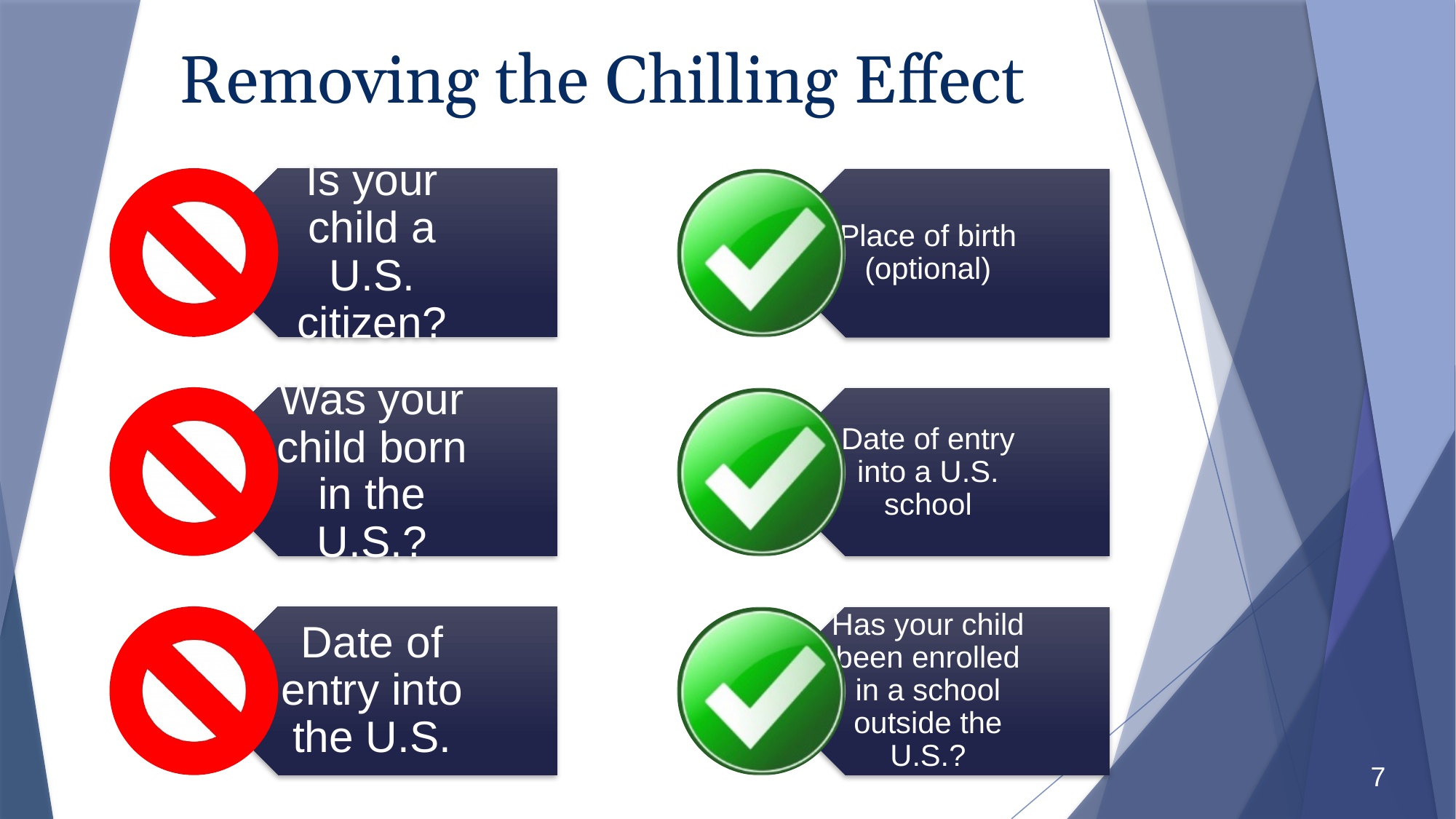

# Removing the Chilling Effect
Is your child a U.S. citizen?
Was your child born in the U.S.?
Date of entry into the U.S.
Place of birth (optional)
Date of entry into a U.S. school
Has your child been enrolled in a school outside the U.S.?
7